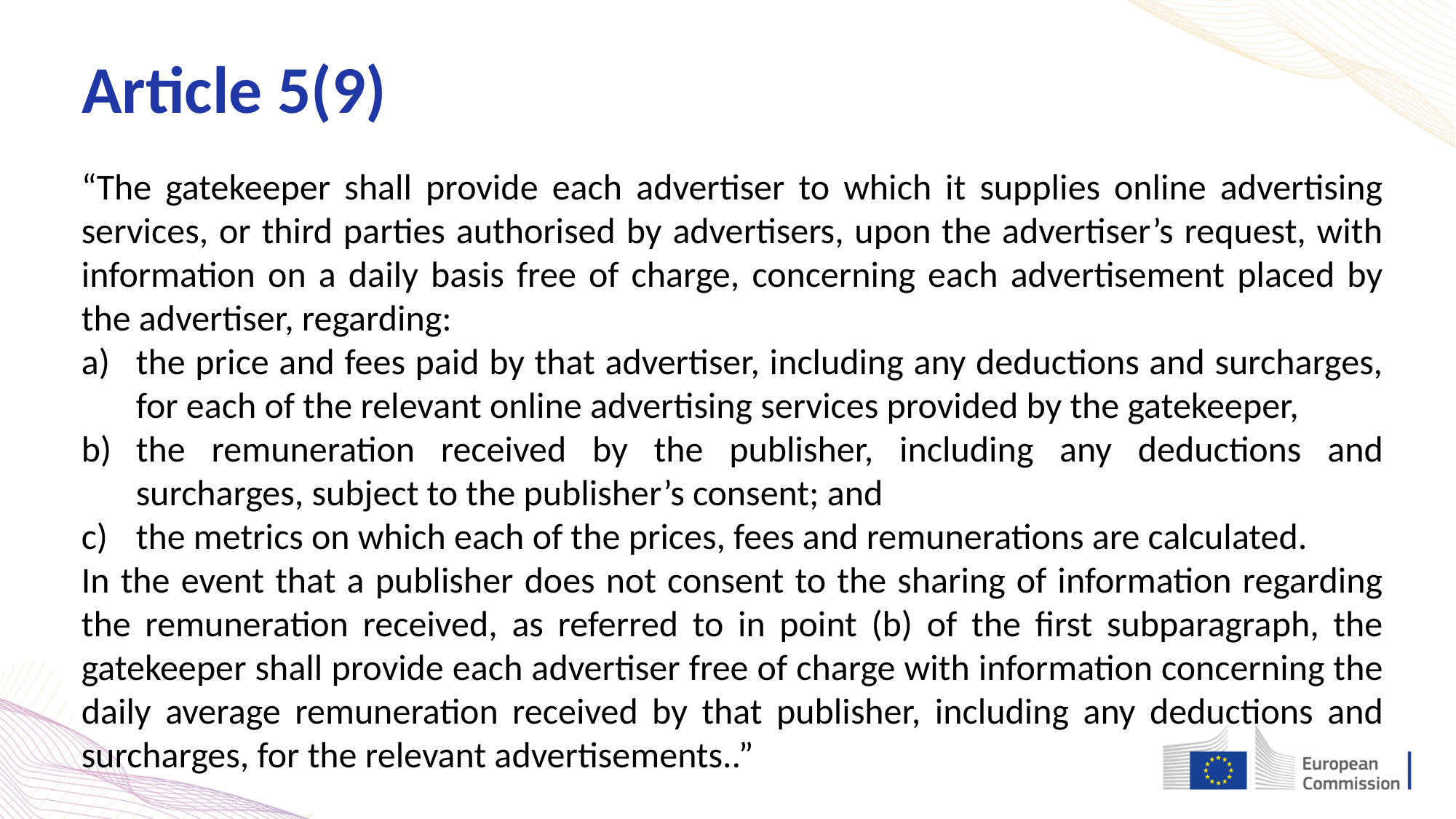

Article 5(9)
“The gatekeeper shall provide each advertiser to which it supplies online advertising services, or third parties authorised by advertisers, upon the advertiser’s request, with information on a daily basis free of charge, concerning each advertisement placed by the advertiser, regarding:
the price and fees paid by that advertiser, including any deductions and surcharges, for each of the relevant online advertising services provided by the gatekeeper,
the remuneration received by the publisher, including any deductions and surcharges, subject to the publisher’s consent; and
the metrics on which each of the prices, fees and remunerations are calculated.
In the event that a publisher does not consent to the sharing of information regarding the remuneration received, as referred to in point (b) of the first subparagraph, the gatekeeper shall provide each advertiser free of charge with information concerning the daily average remuneration received by that publisher, including any deductions and surcharges, for the relevant advertisements..”